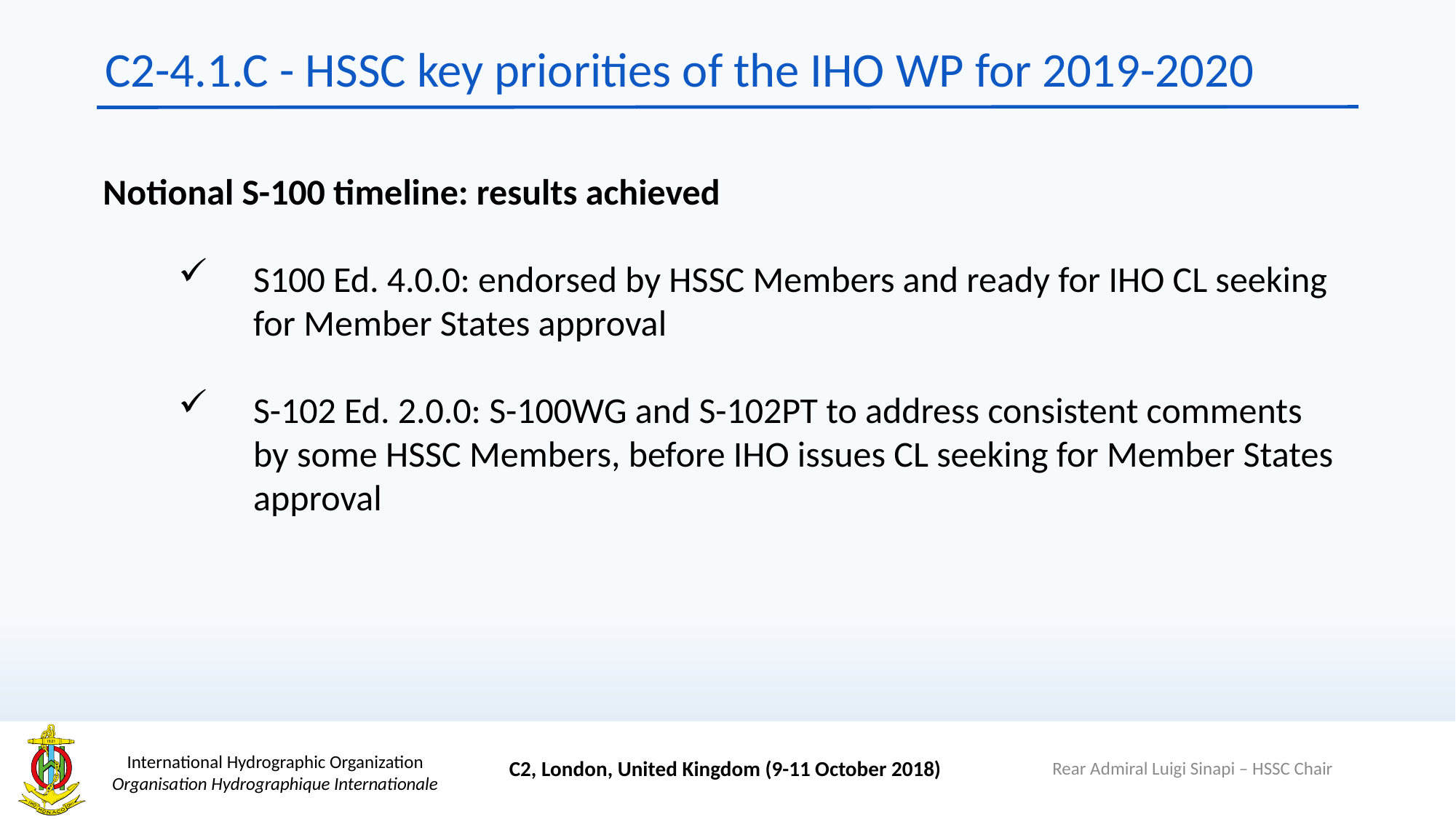

# C2-4.1.C - HSSC key priorities of the IHO WP for 2019-2020
Notional S-100 timeline: results achieved

S100 Ed. 4.0.0: endorsed by HSSC Members and ready for IHO CL seeking for Member States approval

S-102 Ed. 2.0.0: S-100WG and S-102PT to address consistent comments by some HSSC Members, before IHO issues CL seeking for Member States approval
Rear Admiral Luigi Sinapi – HSSC Chair
C2, London, United Kingdom (9-11 October 2018)